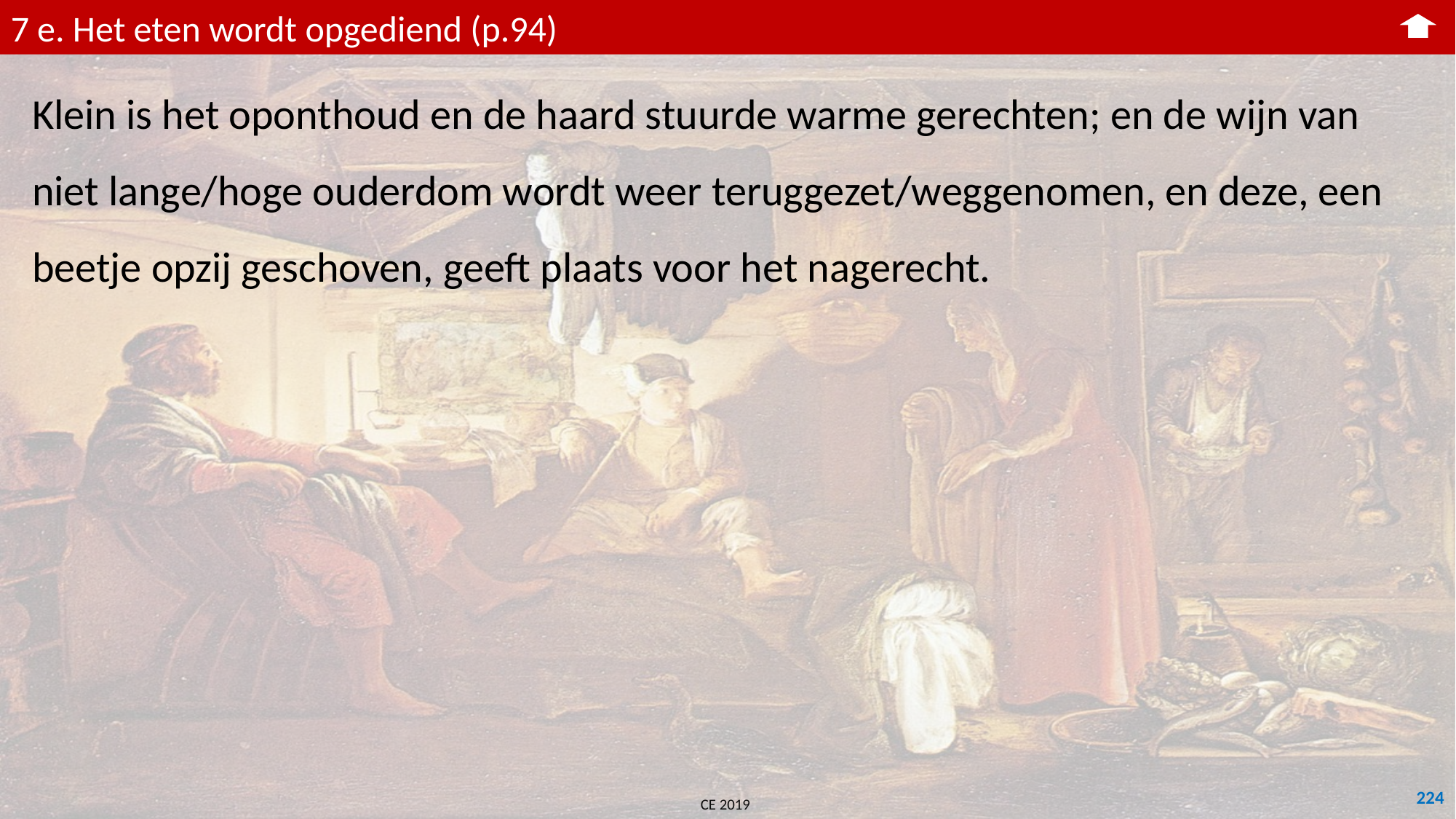

7 e. Het eten wordt opgediend (p.94)

Klein is het oponthoud en de haard stuurde warme gerechten; en de wijn van niet lange/hoge ouderdom wordt weer teruggezet/weggenomen, en deze, een beetje opzij geschoven, geeft plaats voor het nagerecht.
224
CE 2019